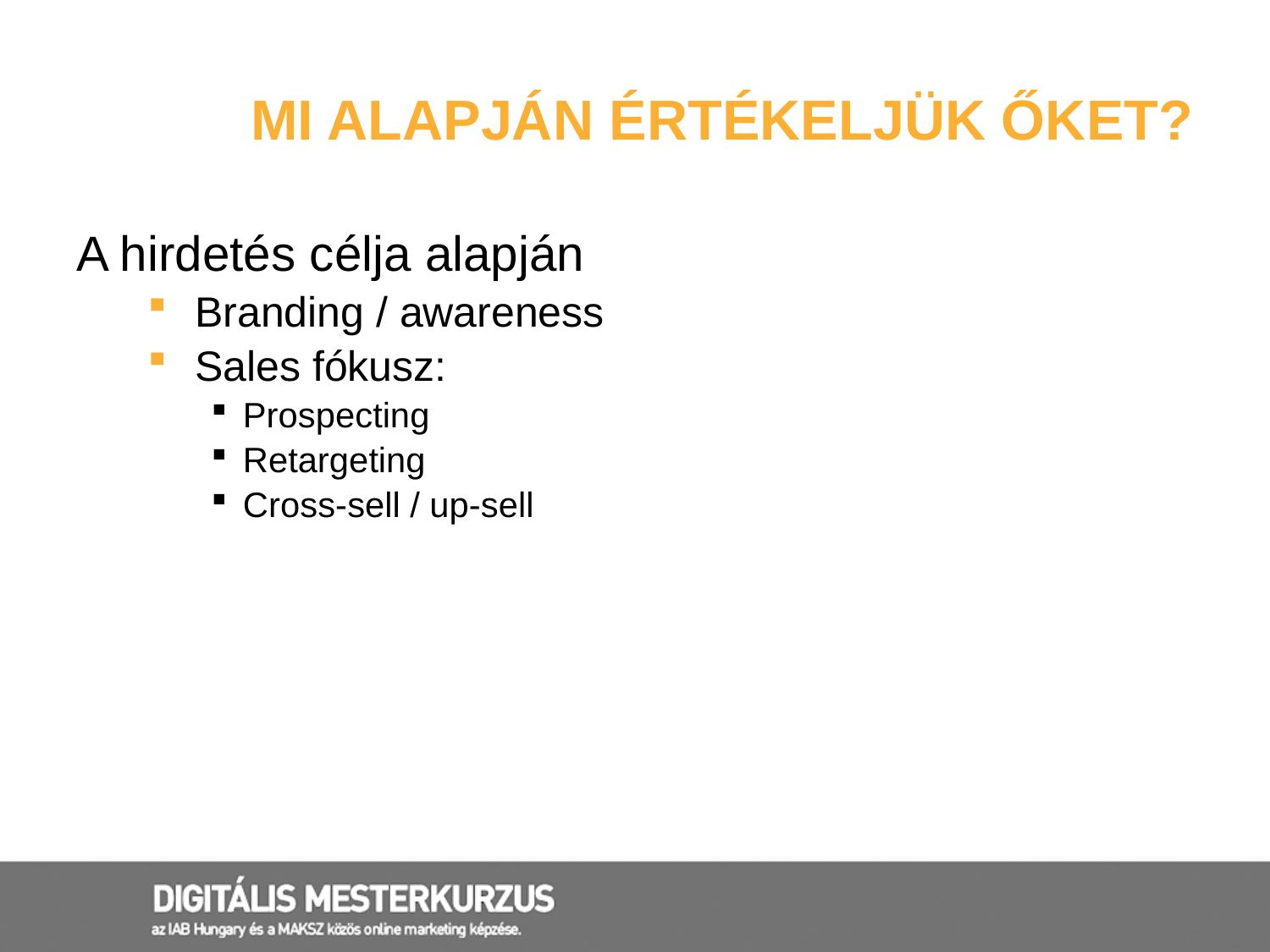

# Mi alapján értékeljük őket?
A hirdetés célja alapján
Branding / awareness
Sales fókusz:
Prospecting
Retargeting
Cross-sell / up-sell